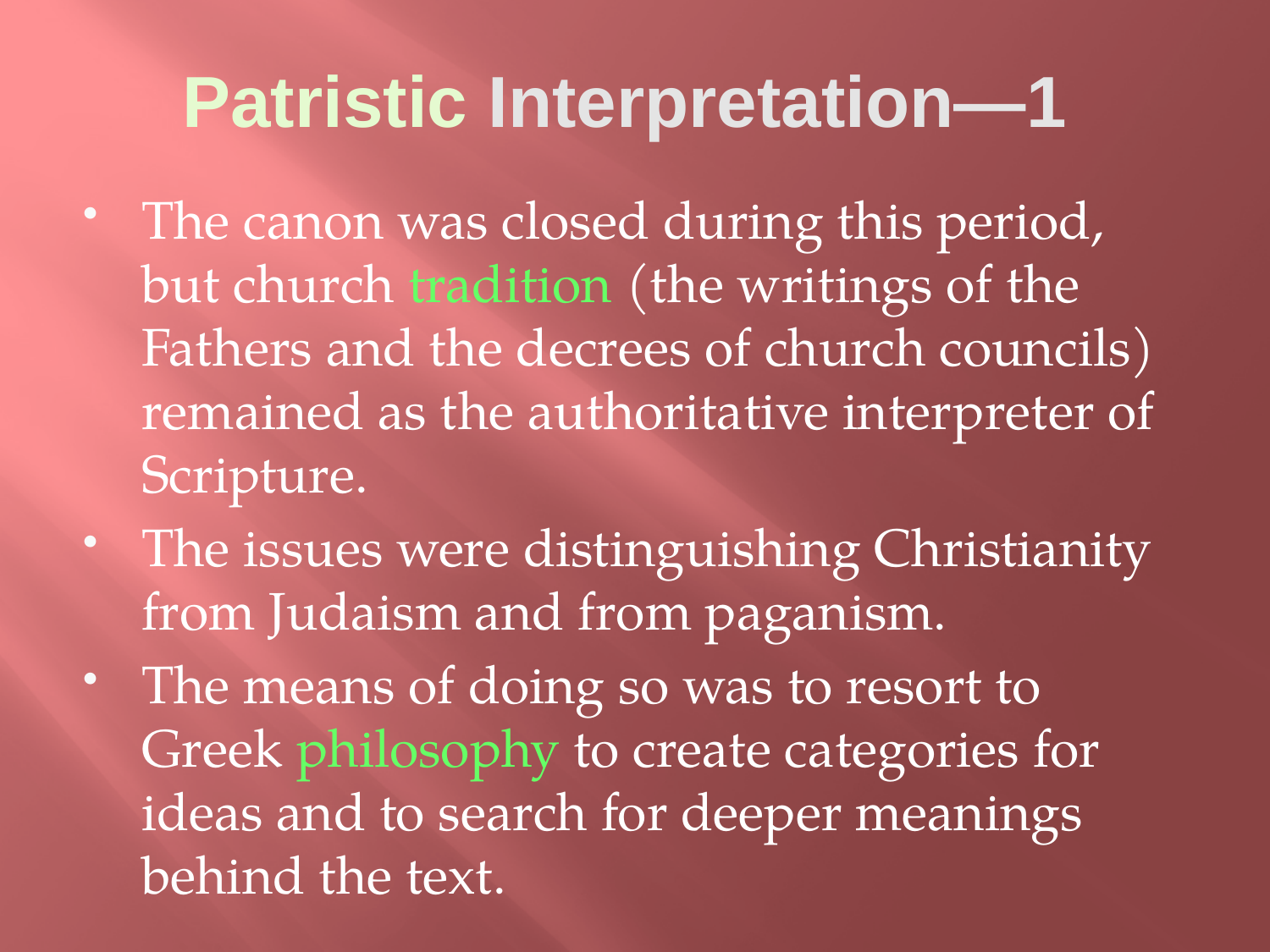

# Patristic Interpretation—1
The canon was closed during this period, but church tradition (the writings of the Fathers and the decrees of church councils) remained as the authoritative interpreter of Scripture.
The issues were distinguishing Christianity from Judaism and from paganism.
The means of doing so was to resort to Greek philosophy to create categories for ideas and to search for deeper meanings behind the text.